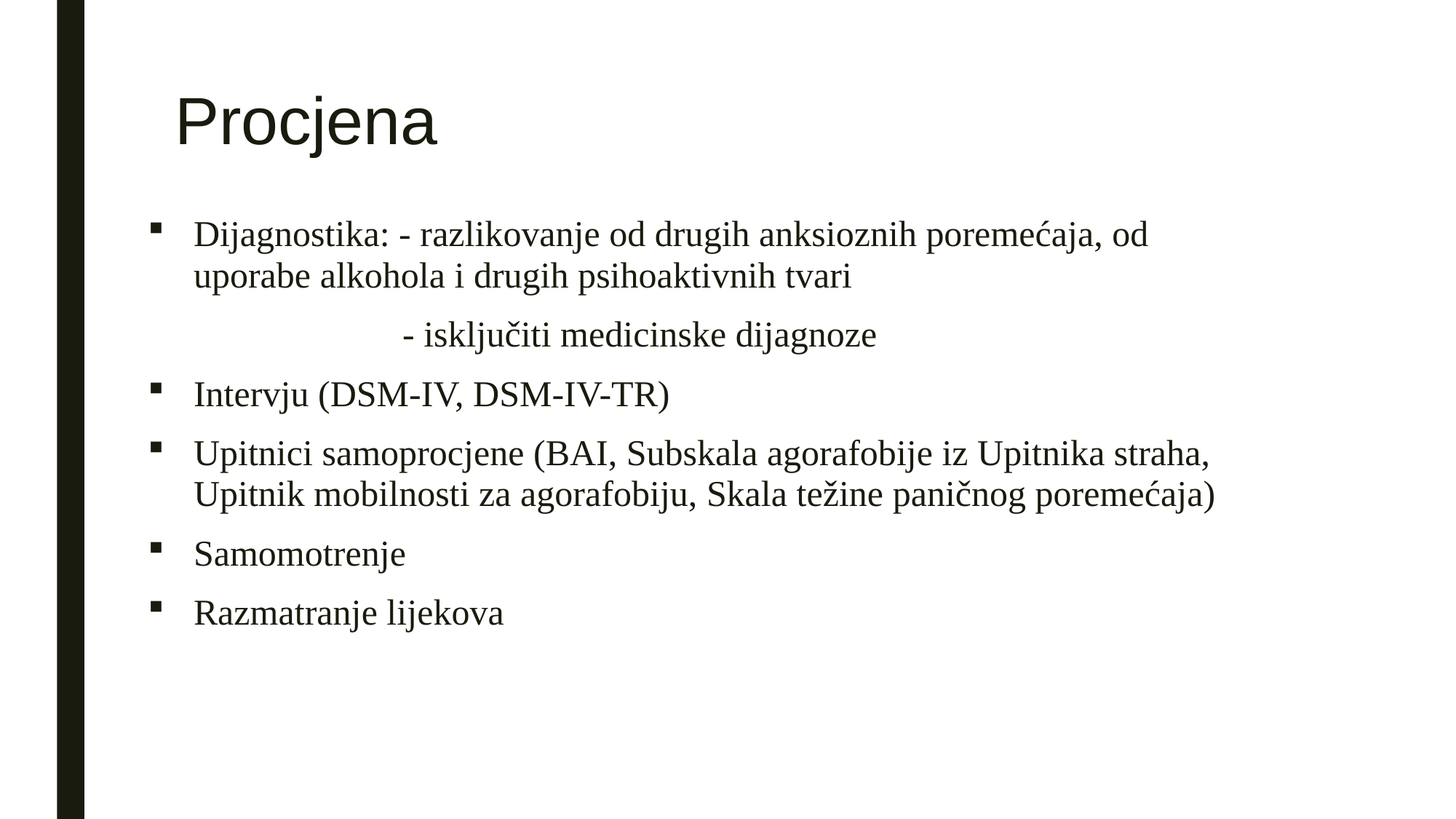

# Procjena
Dijagnostika: - razlikovanje od drugih anksioznih poremećaja, od uporabe alkohola i drugih psihoaktivnih tvari
                            - isključiti medicinske dijagnoze
Intervju (DSM-IV, DSM-IV-TR)
Upitnici samoprocjene (BAI, Subskala agorafobije iz Upitnika straha, Upitnik mobilnosti za agorafobiju, Skala težine paničnog poremećaja)
Samomotrenje
Razmatranje lijekova